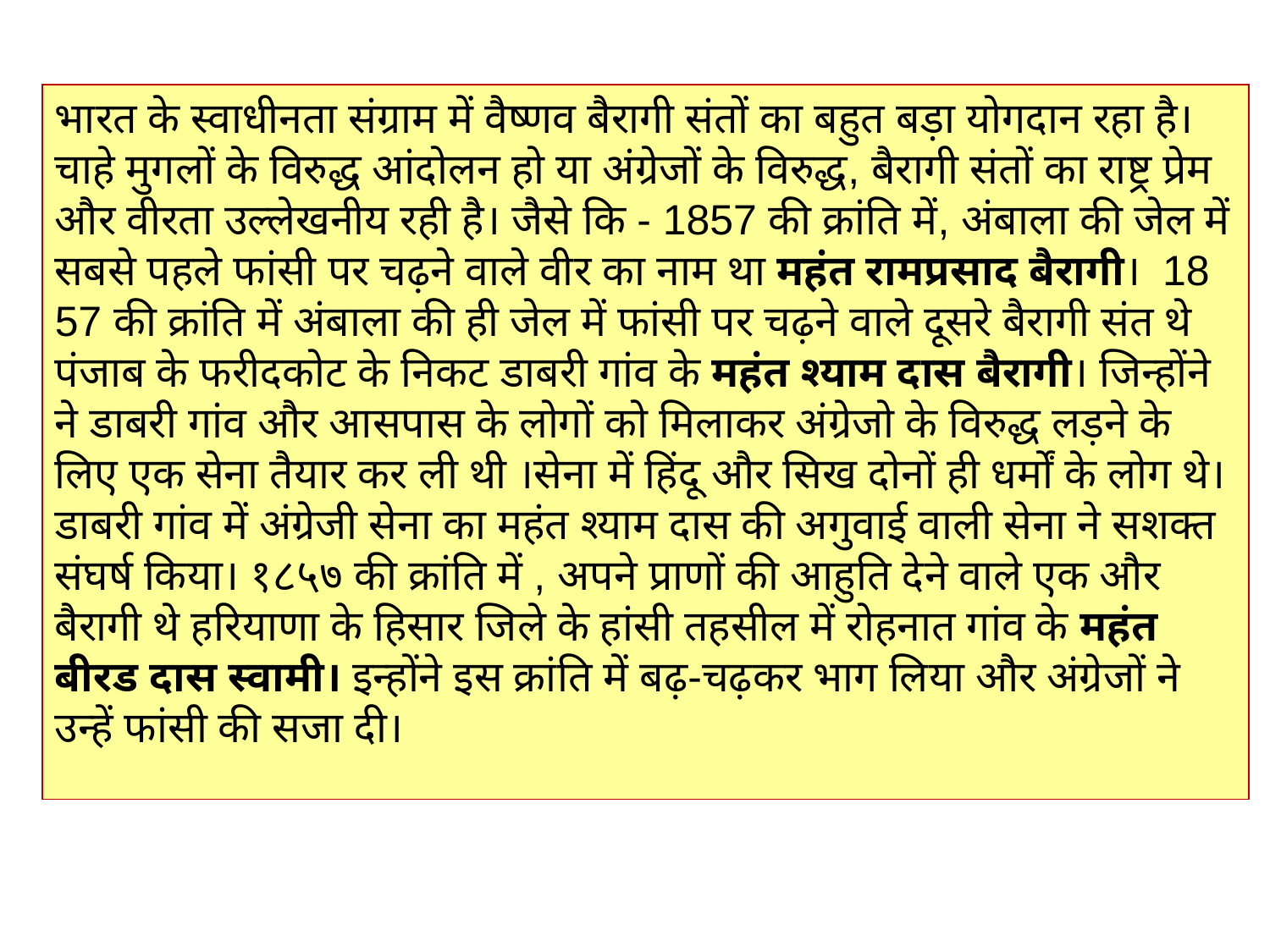

भारत के स्वाधीनता संग्राम में वैष्णव बैरागी संतों का बहुत बड़ा योगदान रहा है। चाहे मुगलों के विरुद्ध आंदोलन हो या अंग्रेजों के विरुद्ध, बैरागी संतों का राष्ट्र प्रेम और वीरता उल्लेखनीय रही है। जैसे कि - 1857 की क्रांति में, अंबाला की जेल में सबसे पहले फांसी पर चढ़ने वाले वीर का नाम था महंत रामप्रसाद बैरागी।  18 57 की क्रांति में अंबाला की ही जेल में फांसी पर चढ़ने वाले दूसरे बैरागी संत थे पंजाब के फरीदकोट के निकट डाबरी गांव के महंत श्याम दास बैरागी। जिन्होंने ने डाबरी गांव और आसपास के लोगों को मिलाकर अंग्रेजो के विरुद्ध लड़ने के लिए एक सेना तैयार कर ली थी ।सेना में हिंदू और सिख दोनों ही धर्मों के लोग थे। डाबरी गांव में अंग्रेजी सेना का महंत श्याम दास की अगुवाई वाली सेना ने सशक्त संघर्ष किया। १८५७ की क्रांति में , अपने प्राणों की आहुति देने वाले एक और बैरागी थे हरियाणा के हिसार जिले के हांसी तहसील में रोहनात गांव के महंत बीरड दास स्वामी। इन्होंने इस क्रांति में बढ़-चढ़कर भाग लिया और अंग्रेजों ने उन्हें फांसी की सजा दी।